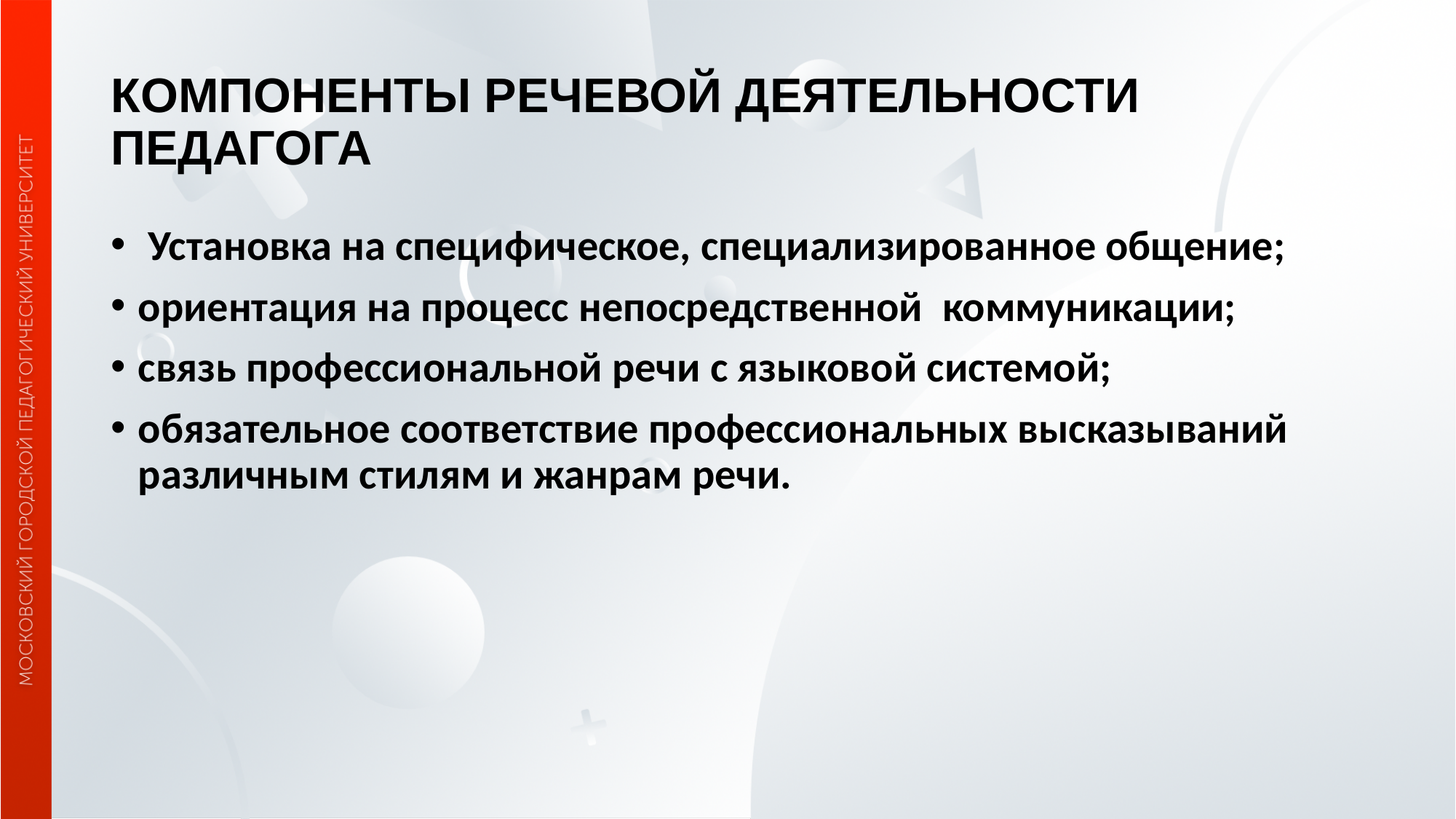

# КОМПОНЕНТЫ РЕЧЕВОЙ ДЕЯТЕЛЬНОСТИ ПЕДАГОГА
 Установка на специфическое, специализированное общение;
ориентация на процесс непосредственной  коммуникации;
связь профессиональной речи с языковой системой;
обязательное соответствие профессиональных высказываний различным стилям и жанрам речи.